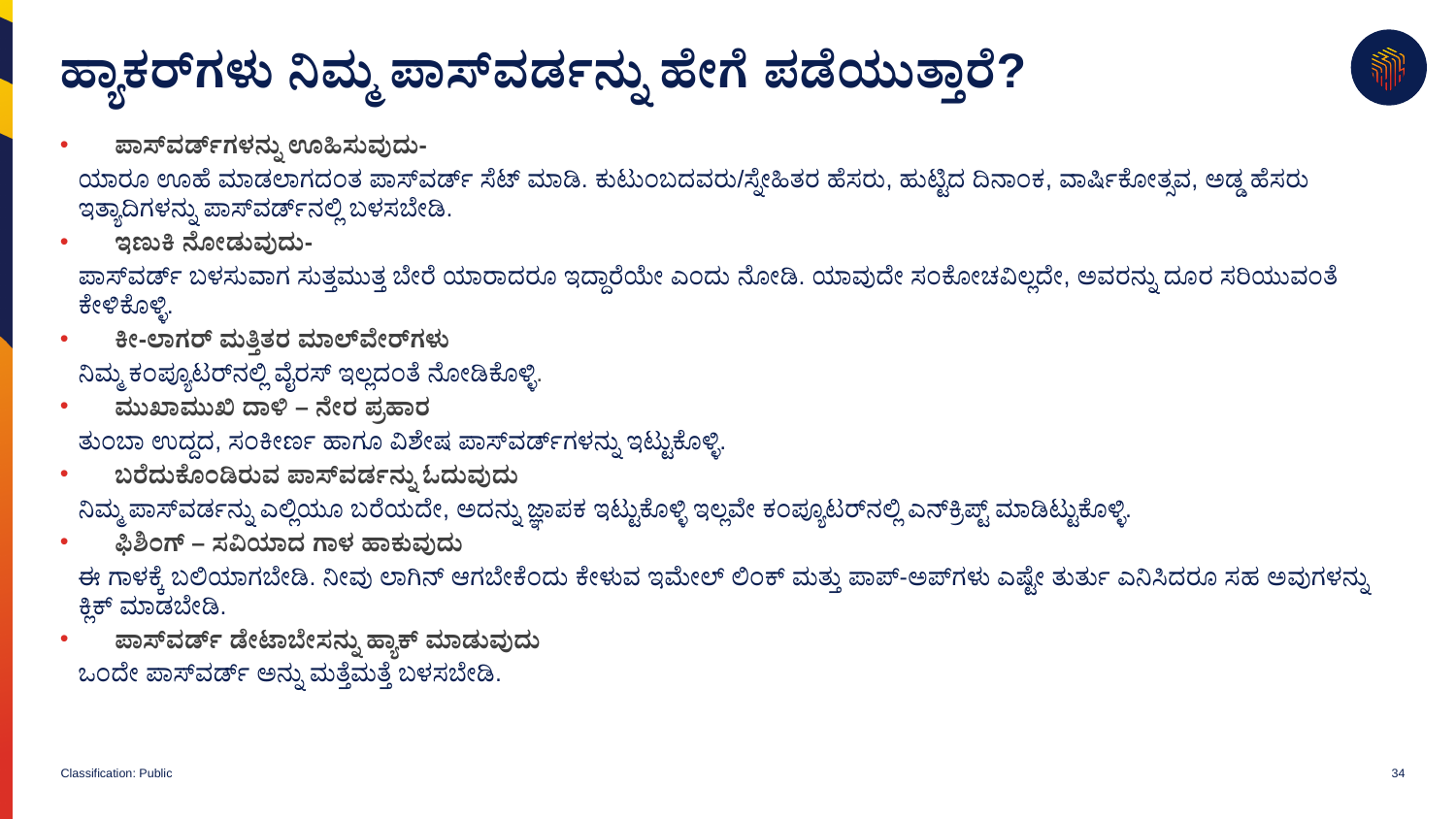

# ಹ್ಯಾಕರ್‌ಗಳು ನಿಮ್ಮ ಪಾಸ್‌ವರ್ಡನ್ನು ಹೇಗೆ ಪಡೆಯುತ್ತಾರೆ?
ಪಾಸ್‌ವರ್ಡ್‌ಗಳನ್ನು ಊಹಿಸುವುದು-
ಯಾರೂ ಊಹೆ ಮಾಡಲಾಗದಂತ ಪಾಸ್‌ವರ್ಡ್‌ ಸೆಟ್ ಮಾಡಿ. ಕುಟುಂಬದವರು/ಸ್ನೇಹಿತರ ಹೆಸರು, ಹುಟ್ಟಿದ ದಿನಾಂಕ, ವಾರ್ಷಿಕೋತ್ಸವ, ಅಡ್ಡ ಹೆಸರು ಇತ್ಯಾದಿಗಳನ್ನು ಪಾಸ್‌ವರ್ಡ್‌ನಲ್ಲಿ ಬಳಸಬೇಡಿ.
ಇಣುಕಿ ನೋಡುವುದು-
ಪಾಸ್‌ವರ್ಡ್‌ ಬಳಸುವಾಗ ಸುತ್ತಮುತ್ತ ಬೇರೆ ಯಾರಾದರೂ ಇದ್ದಾರೆಯೇ ಎಂದು ನೋಡಿ. ಯಾವುದೇ ಸಂಕೋಚವಿಲ್ಲದೇ, ಅವರನ್ನು ದೂರ ಸರಿಯುವಂತೆ ಕೇಳಿಕೊಳ್ಳಿ.
ಕೀ-ಲಾಗರ್ ಮತ್ತಿತರ ಮಾಲ್‌ವೇರ್‌ಗಳು
ನಿಮ್ಮ ಕಂಪ್ಯೂಟರ್‌ನಲ್ಲಿ ವೈರಸ್ ಇಲ್ಲದಂತೆ ನೋಡಿಕೊಳ್ಳಿ.
ಮುಖಾಮುಖಿ ದಾಳಿ – ನೇರ ಪ್ರಹಾರ
ತುಂಬಾ ಉದ್ದದ, ಸಂಕೀರ್ಣ ಹಾಗೂ ವಿಶೇಷ ಪಾಸ್‌ವರ್ಡ್‌ಗಳನ್ನು ಇಟ್ಟುಕೊಳ್ಳಿ.
ಬರೆದುಕೊಂಡಿರುವ ಪಾಸ್‌ವರ್ಡನ್ನು ಓದುವುದು
ನಿಮ್ಮ ಪಾಸ್‌ವರ್ಡನ್ನು ಎಲ್ಲಿಯೂ ಬರೆಯದೇ, ಅದನ್ನು ಜ್ಞಾಪಕ ಇಟ್ಟುಕೊಳ್ಳಿ ಇಲ್ಲವೇ ಕಂಪ್ಯೂಟರ್‌ನಲ್ಲಿ ಎನ್‌ಕ್ರಿಪ್ಟ್ ಮಾಡಿಟ್ಟುಕೊಳ್ಳಿ.
ಫಿಶಿಂಗ್ – ಸವಿಯಾದ ಗಾಳ ಹಾಕುವುದು
ಈ ಗಾಳಕ್ಕೆ ಬಲಿಯಾಗಬೇಡಿ. ನೀವು ಲಾಗಿನ್‌ ಆಗಬೇಕೆಂದು ಕೇಳುವ ಇಮೇಲ್ ಲಿಂಕ್ ಮತ್ತು ಪಾಪ್‌-ಅಪ್‌ಗಳು ಎಷ್ಟೇ ತುರ್ತು ಎನಿಸಿದರೂ ಸಹ ಅವುಗಳನ್ನು ಕ್ಲಿಕ್ ಮಾಡಬೇಡಿ.
ಪಾಸ್‌ವರ್ಡ್‌ ಡೇಟಾಬೇಸನ್ನು ಹ್ಯಾಕ್ ಮಾಡುವುದು
ಒಂದೇ ಪಾಸ್‌ವರ್ಡ್‌ ಅನ್ನು ಮತ್ತೆಮತ್ತೆ ಬಳಸಬೇಡಿ.